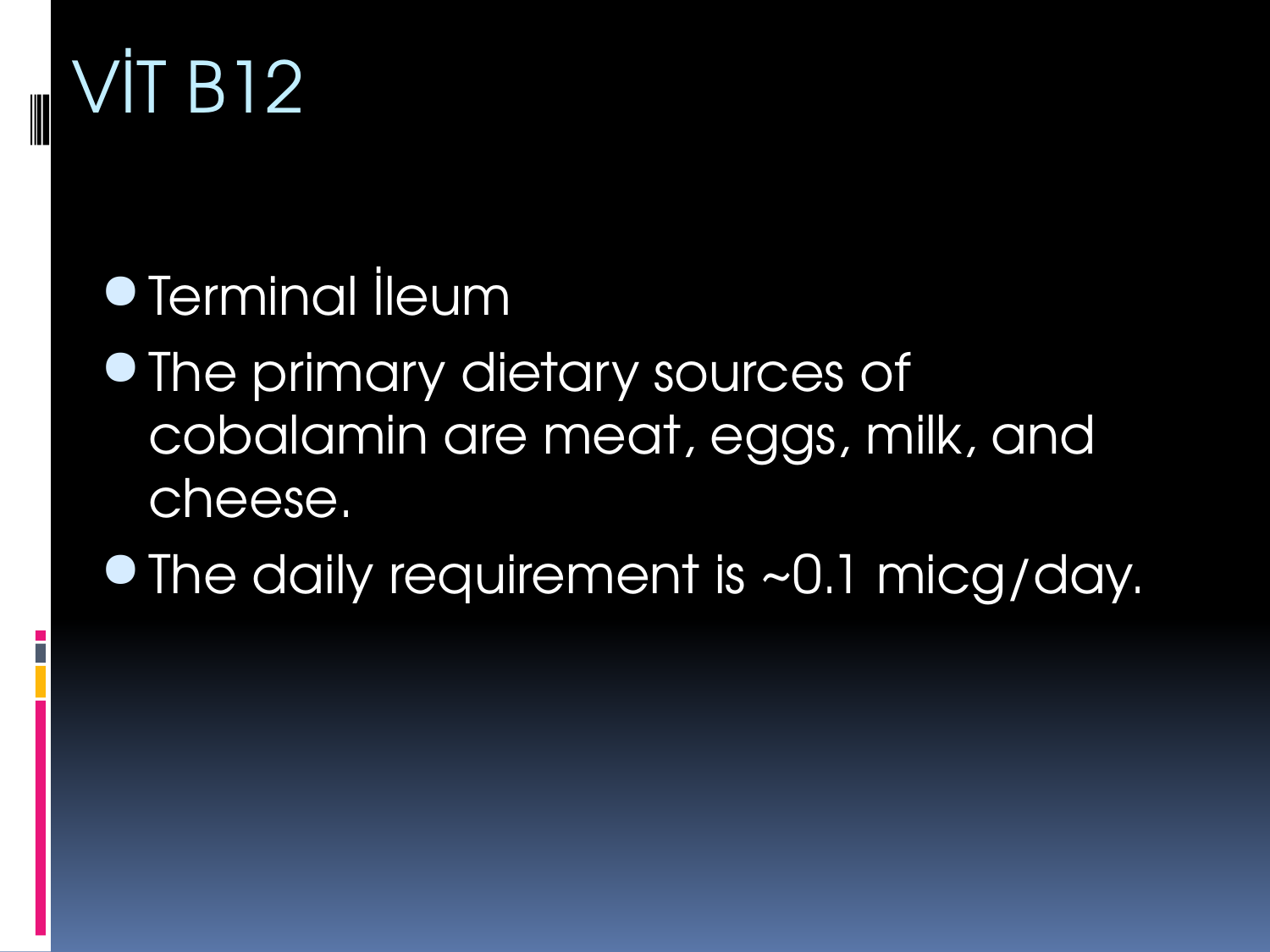

# VİT B12
Terminal İleum
The primary dietary sources of cobalamin are meat, eggs, milk, and cheese.
The daily requirement is ~0.1 micg/day.